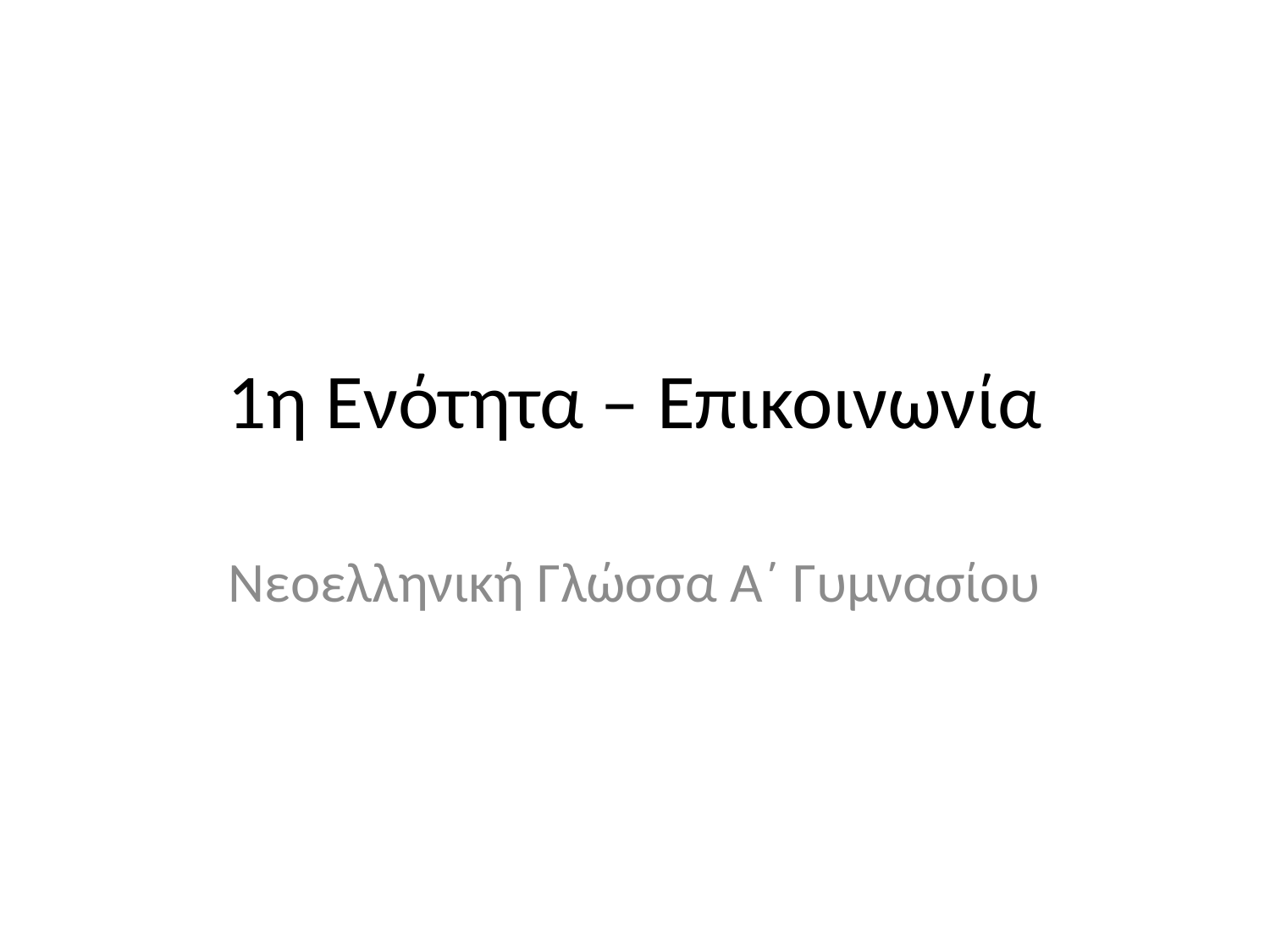

# 1η Ενότητα – Επικοινωνία
Νεοελληνική Γλώσσα Α΄ Γυμνασίου